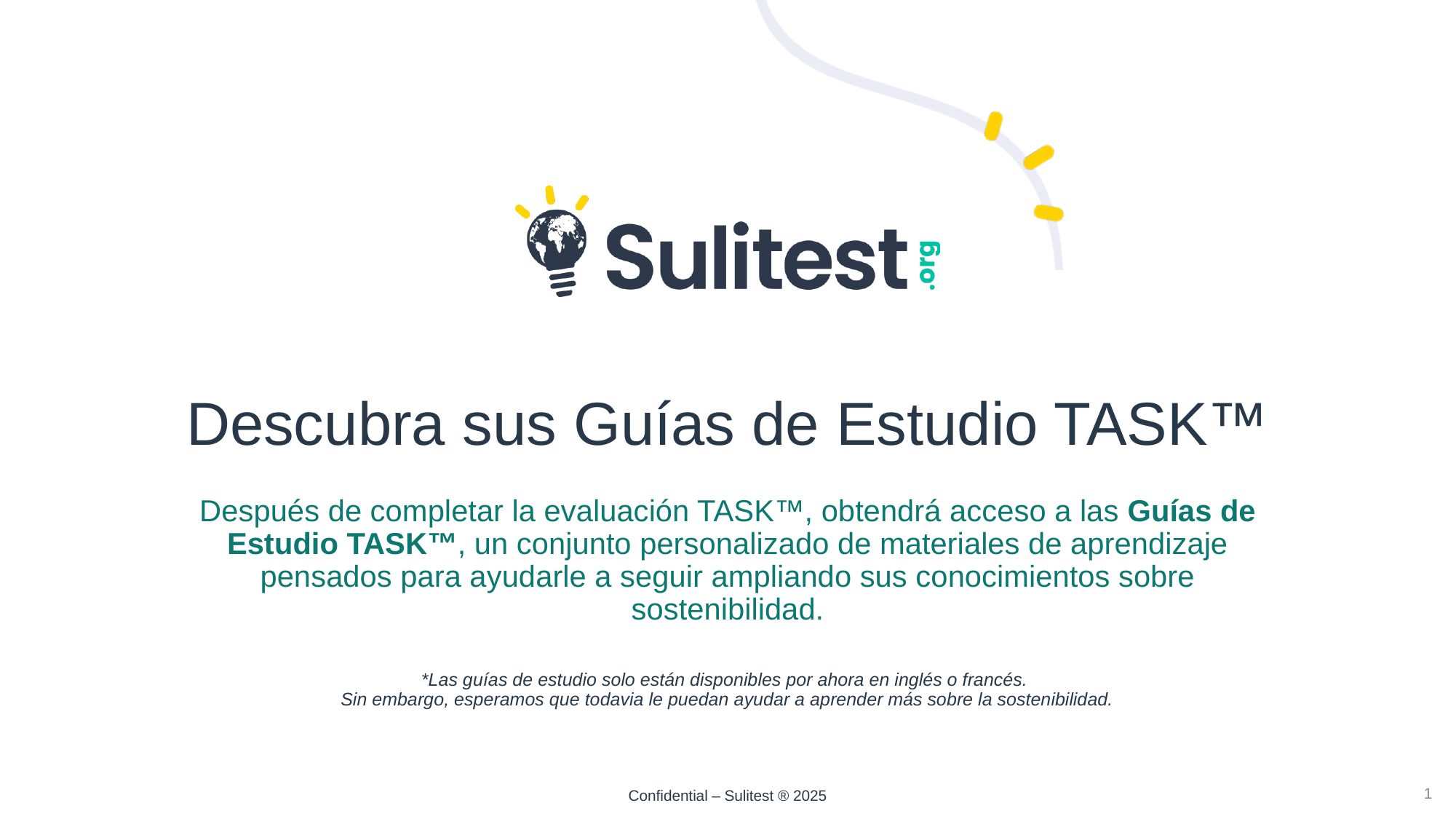

# Descubra sus Guías de Estudio TASK™
Después de completar la evaluación TASK™, obtendrá acceso a las Guías de Estudio TASK™, un conjunto personalizado de materiales de aprendizaje pensados para ayudarle a seguir ampliando sus conocimientos sobre sostenibilidad.
*Las guías de estudio solo están disponibles por ahora en inglés o francés.
Sin embargo, esperamos que todavia le puedan ayudar a aprender más sobre la sostenibilidad.